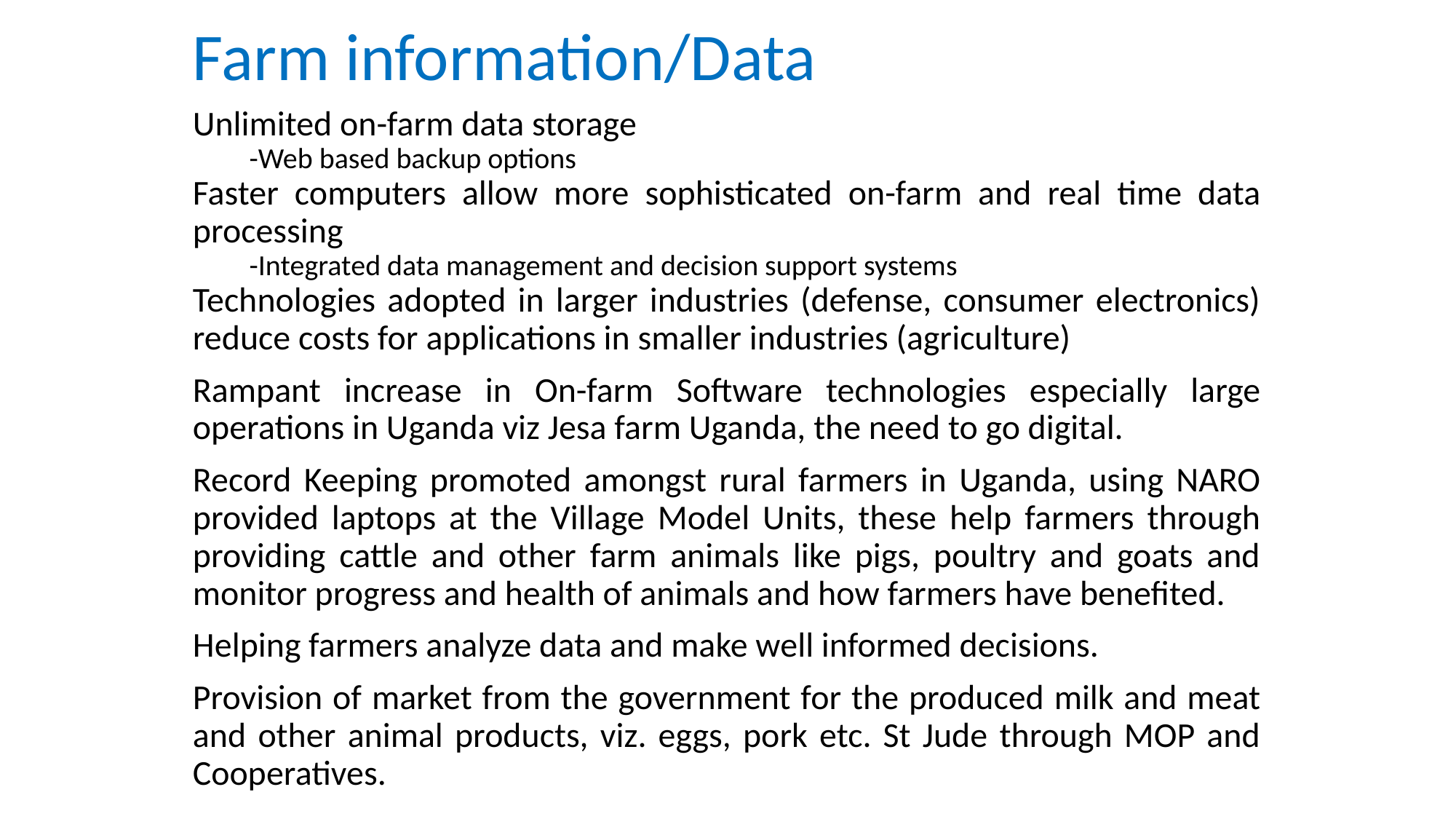

# Farm information/Data
Unlimited on-farm data storage
-Web based backup options
Faster computers allow more sophisticated on-farm and real time data processing
-Integrated data management and decision support systems
Technologies adopted in larger industries (defense, consumer electronics) reduce costs for applications in smaller industries (agriculture)
Rampant increase in On-farm Software technologies especially large operations in Uganda viz Jesa farm Uganda, the need to go digital.
Record Keeping promoted amongst rural farmers in Uganda, using NARO provided laptops at the Village Model Units, these help farmers through providing cattle and other farm animals like pigs, poultry and goats and monitor progress and health of animals and how farmers have benefited.
Helping farmers analyze data and make well informed decisions.
Provision of market from the government for the produced milk and meat and other animal products, viz. eggs, pork etc. St Jude through MOP and Cooperatives.